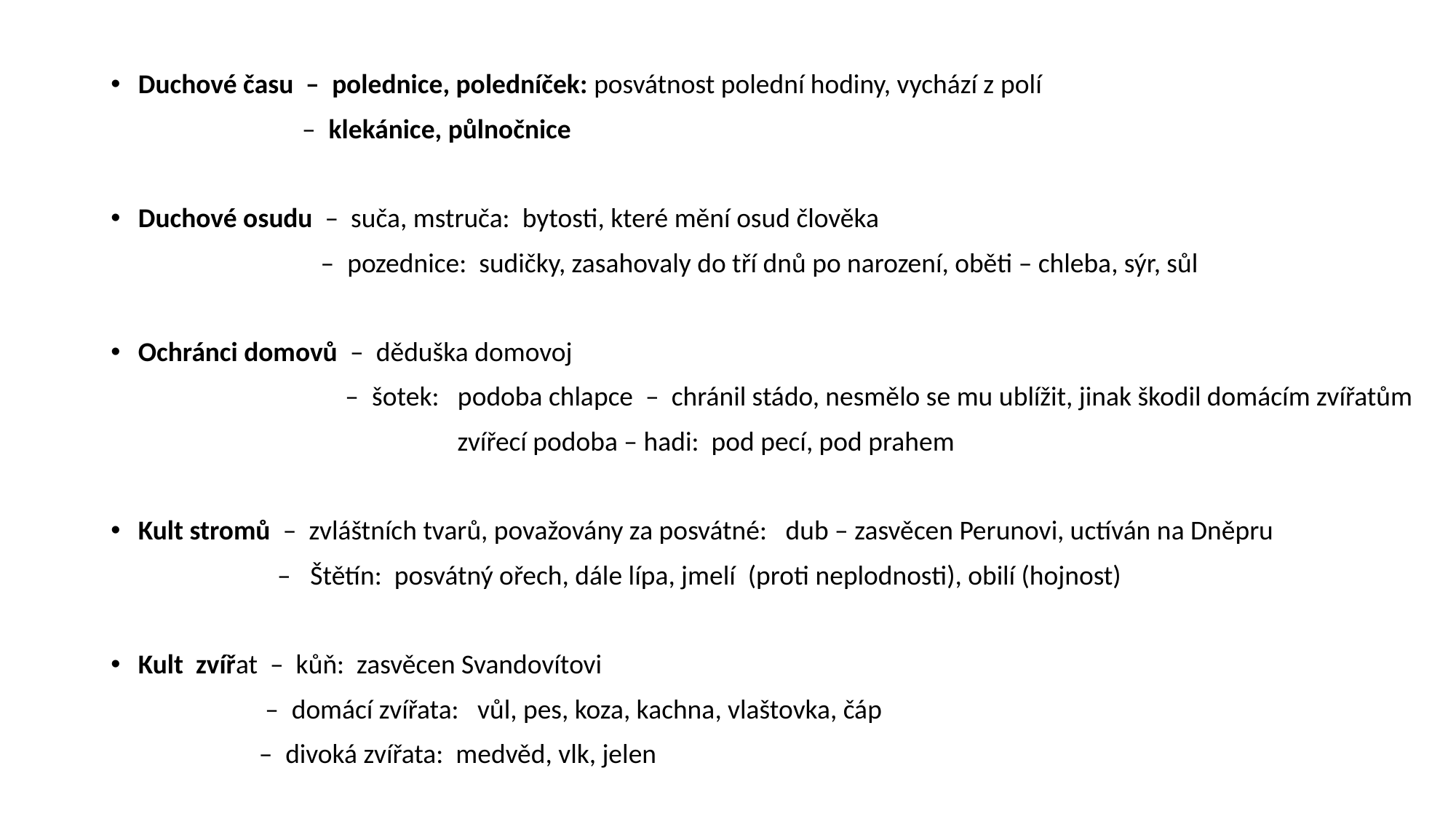

Duchové času  –  polednice, poledníček: posvátnost polední hodiny, vychází z polí
                               –  klekánice, půlnočnice

Duchové osudu  –  suča, mstruča:  bytosti, které mění osud člověka
                                  –  pozednice:  sudičky, zasahovaly do tří dnů po narození, oběti – chleba, sýr, sůl

Ochránci domovů  –  děduška domovoj
                                      –  šotek:   podoba chlapce  –  chránil stádo, nesmělo se mu ublížit, jinak škodil domácím zvířatům
                                                        zvířecí podoba – hadi:  pod pecí, pod prahem

Kult stromů  –  zvláštních tvarů, považovány za posvátné:   dub – zasvěcen Perunovi, uctíván na Dněpru
                           –   Štětín:  posvátný ořech, dále lípa, jmelí  (proti neplodnosti), obilí (hojnost)

Kult  zvířat  –  kůň:  zasvěcen Svandovítovi
                         –  domácí zvířata:   vůl, pes, koza, kachna, vlaštovka, čáp
                        –  divoká zvířata:  medvěd, vlk, jelen